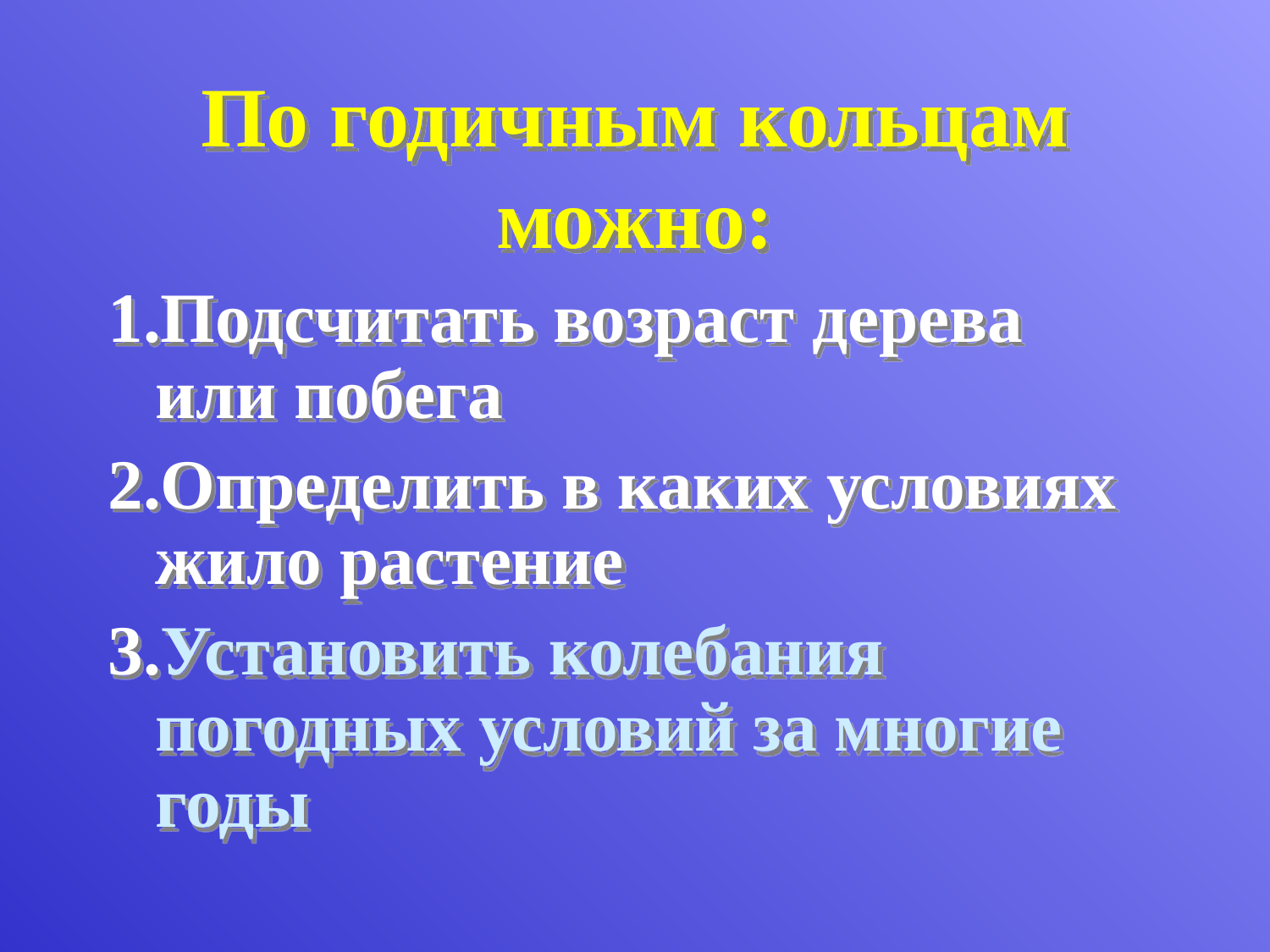

# По годичным кольцам можно:
1.Подсчитать возраст дерева или побега
2.Определить в каких условиях жило растение
3.Установить колебания погодных условий за многие годы